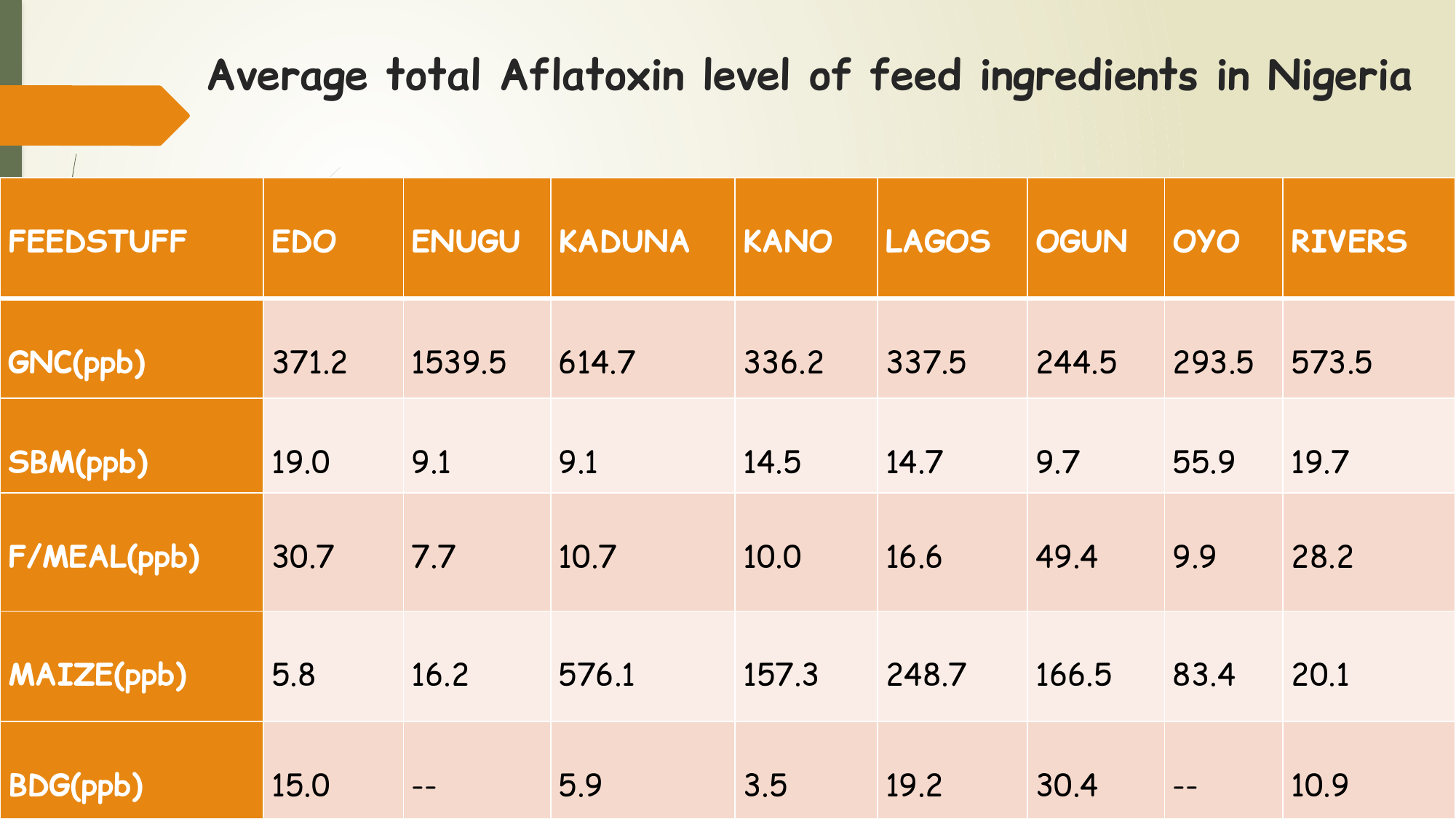

# Average total Aflatoxin level of feed ingredients in Nigeria
| FEEDSTUFF | EDO | ENUGU | KADUNA | KANO | LAGOS | OGUN | OYO | RIVERS |
| --- | --- | --- | --- | --- | --- | --- | --- | --- |
| GNC(ppb) | 371.2 | 1539.5 | 614.7 | 336.2 | 337.5 | 244.5 | 293.5 | 573.5 |
| SBM(ppb) | 19.0 | 9.1 | 9.1 | 14.5 | 14.7 | 9.7 | 55.9 | 19.7 |
| F/MEAL(ppb) | 30.7 | 7.7 | 10.7 | 10.0 | 16.6 | 49.4 | 9.9 | 28.2 |
| MAIZE(ppb) | 5.8 | 16.2 | 576.1 | 157.3 | 248.7 | 166.5 | 83.4 | 20.1 |
| BDG(ppb) | 15.0 | -- | 5.9 | 3.5 | 19.2 | 30.4 | -- | 10.9 |